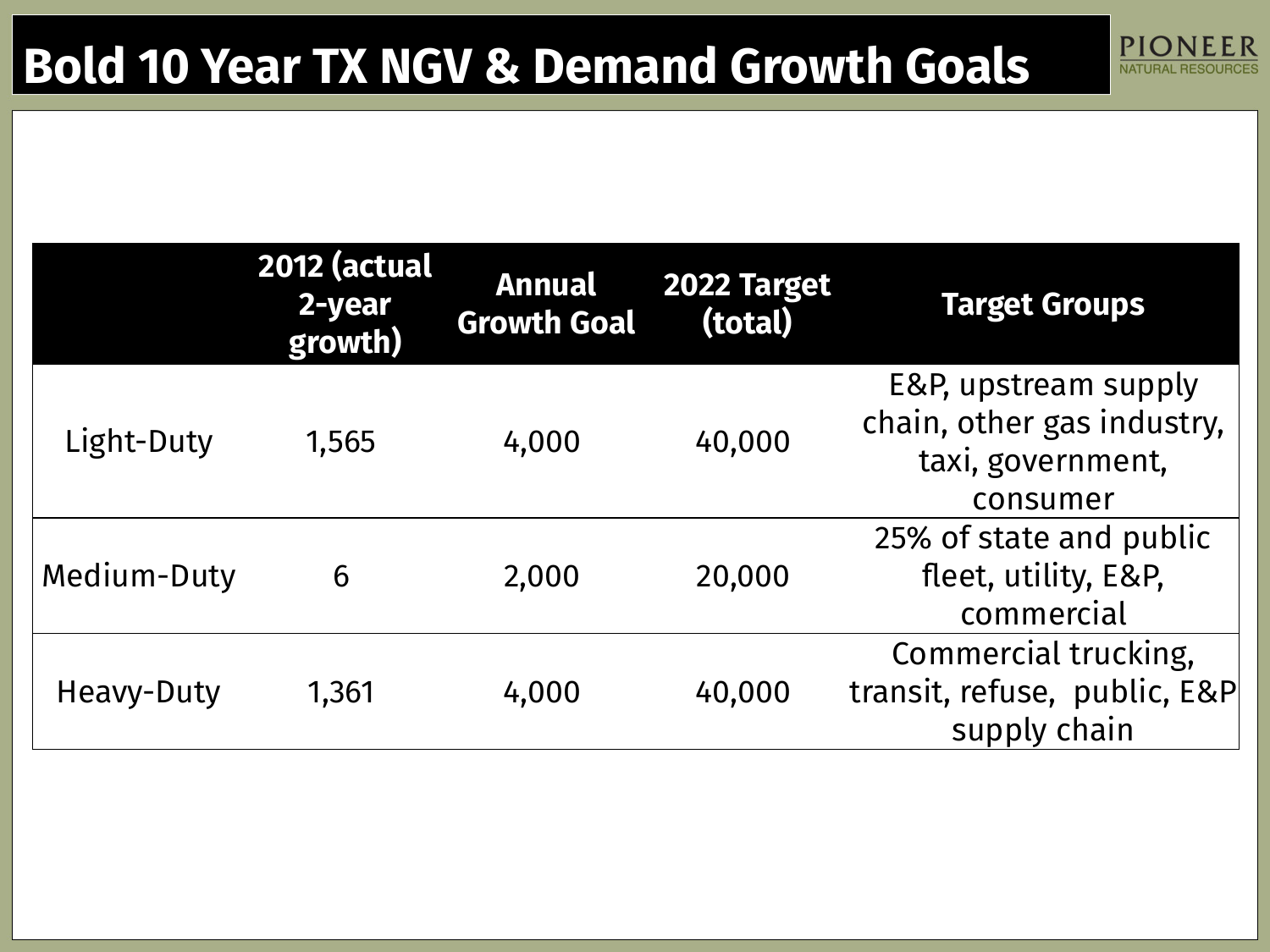

# Bold 10 Year TX NGV & Demand Growth Goals
|  | 2012 (actual 2-year growth) | Annual Growth Goal | 2022 Target (total) | Target Groups |
| --- | --- | --- | --- | --- |
| Light-Duty | 1,565 | 4,000 | 40,000 | E&P, upstream supply chain, other gas industry, taxi, government, consumer |
| Medium-Duty | 6 | 2,000 | 20,000 | 25% of state and public fleet, utility, E&P, commercial |
| Heavy-Duty | 1,361 | 4,000 | 40,000 | Commercial trucking, transit, refuse, public, E&P supply chain |